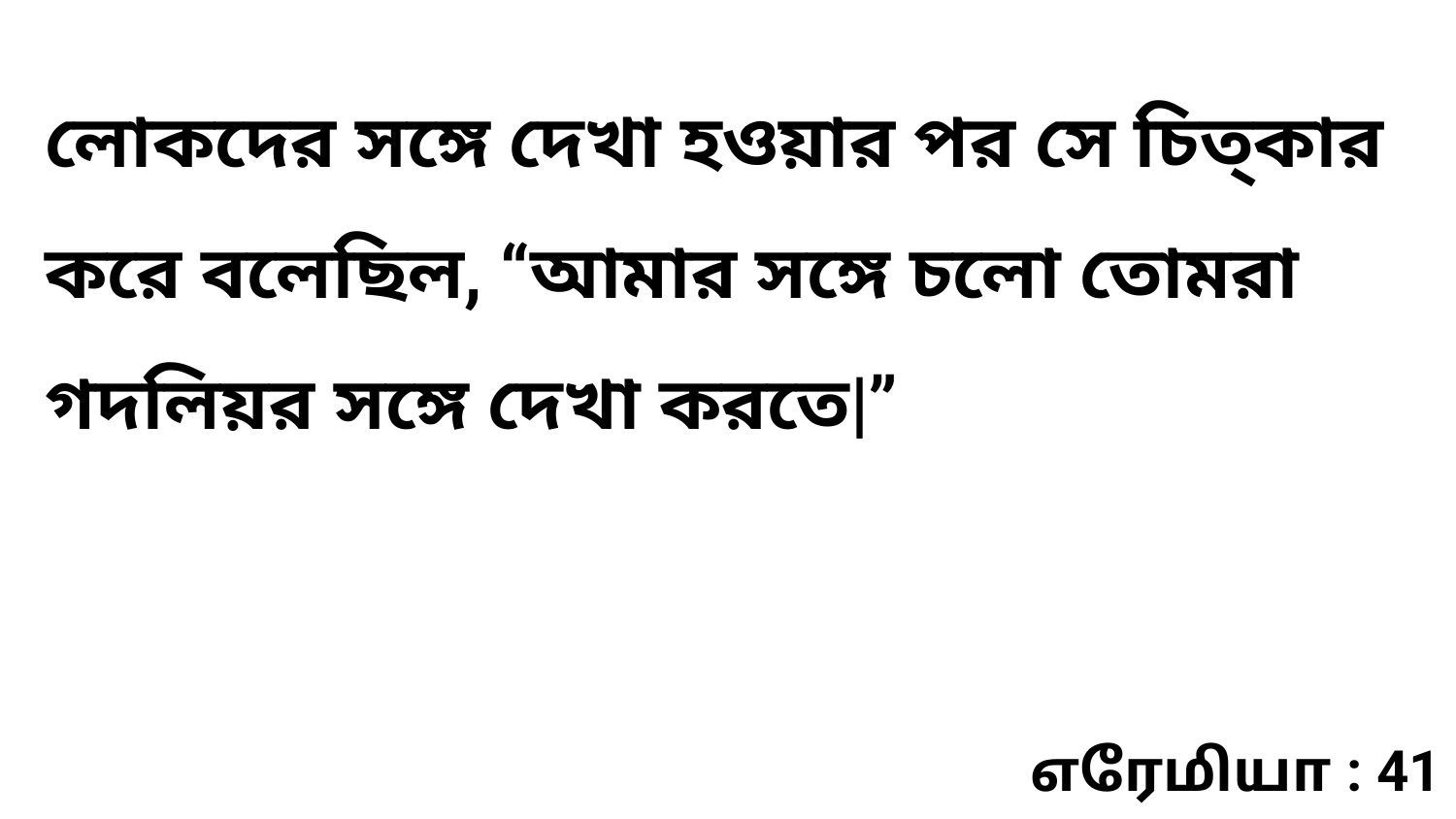

লোকদের সঙ্গে দেখা হওয়ার পর সে চিত্কার করে বলেছিল, “আমার সঙ্গে চলো তোমরা গদলিয়র সঙ্গে দেখা করতে|”
எரேமியா : 41